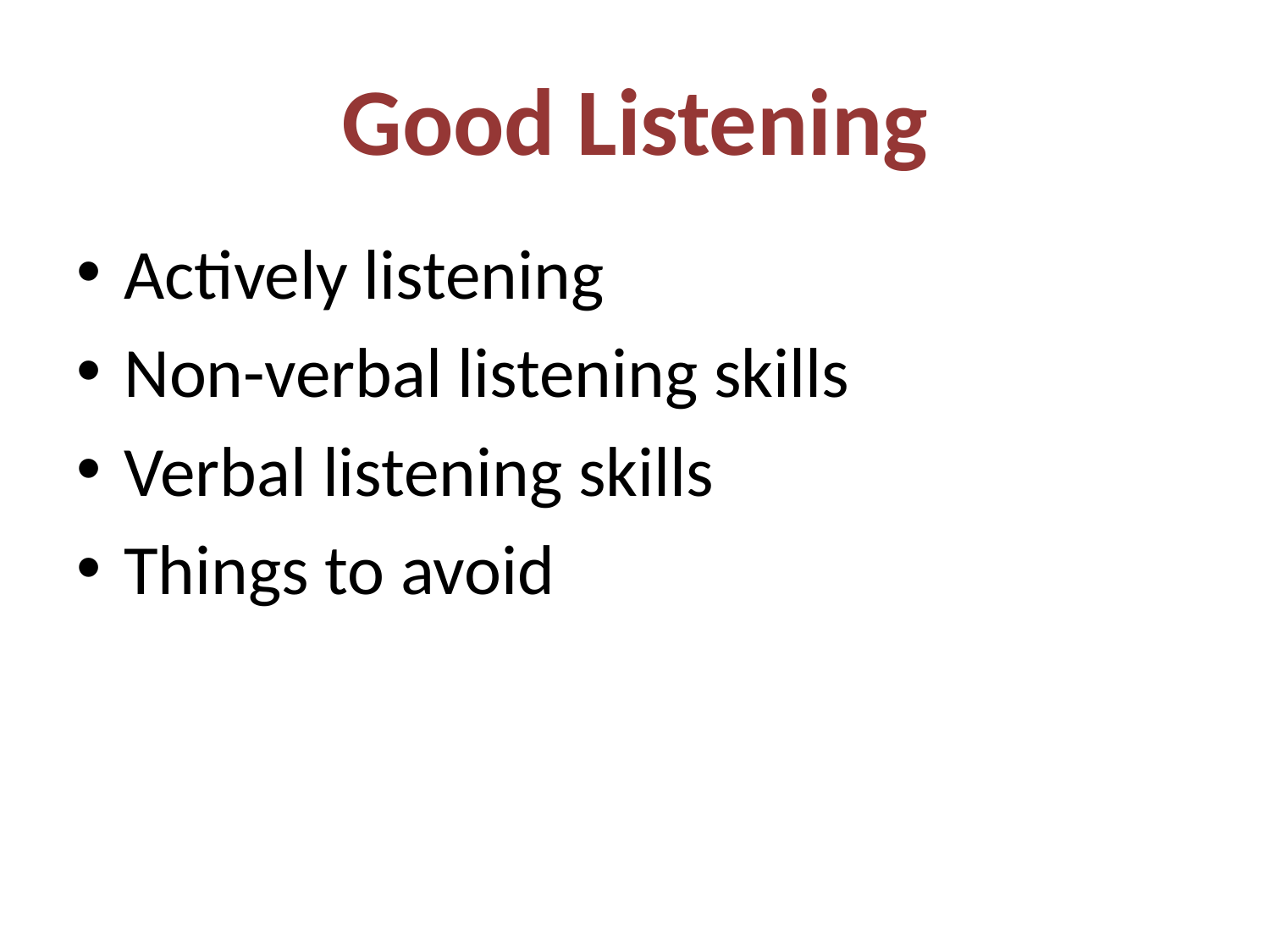

# Good Listening
Actively listening
Non-verbal listening skills
Verbal listening skills
Things to avoid